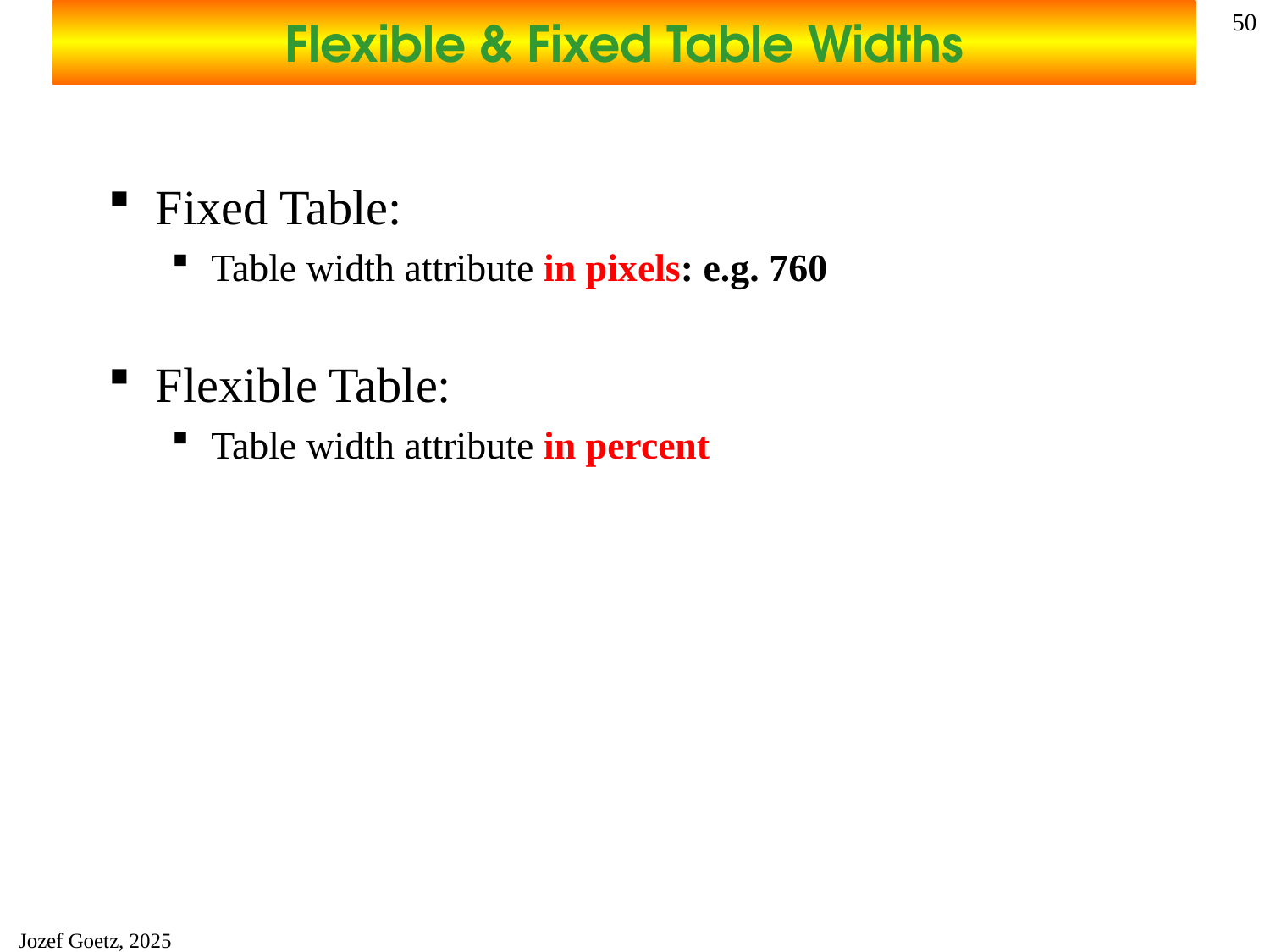

# Flexible & Fixed Table Widths
50
Fixed Table:
Table width attribute in pixels: e.g. 760

Flexible Table:
Table width attribute in percent